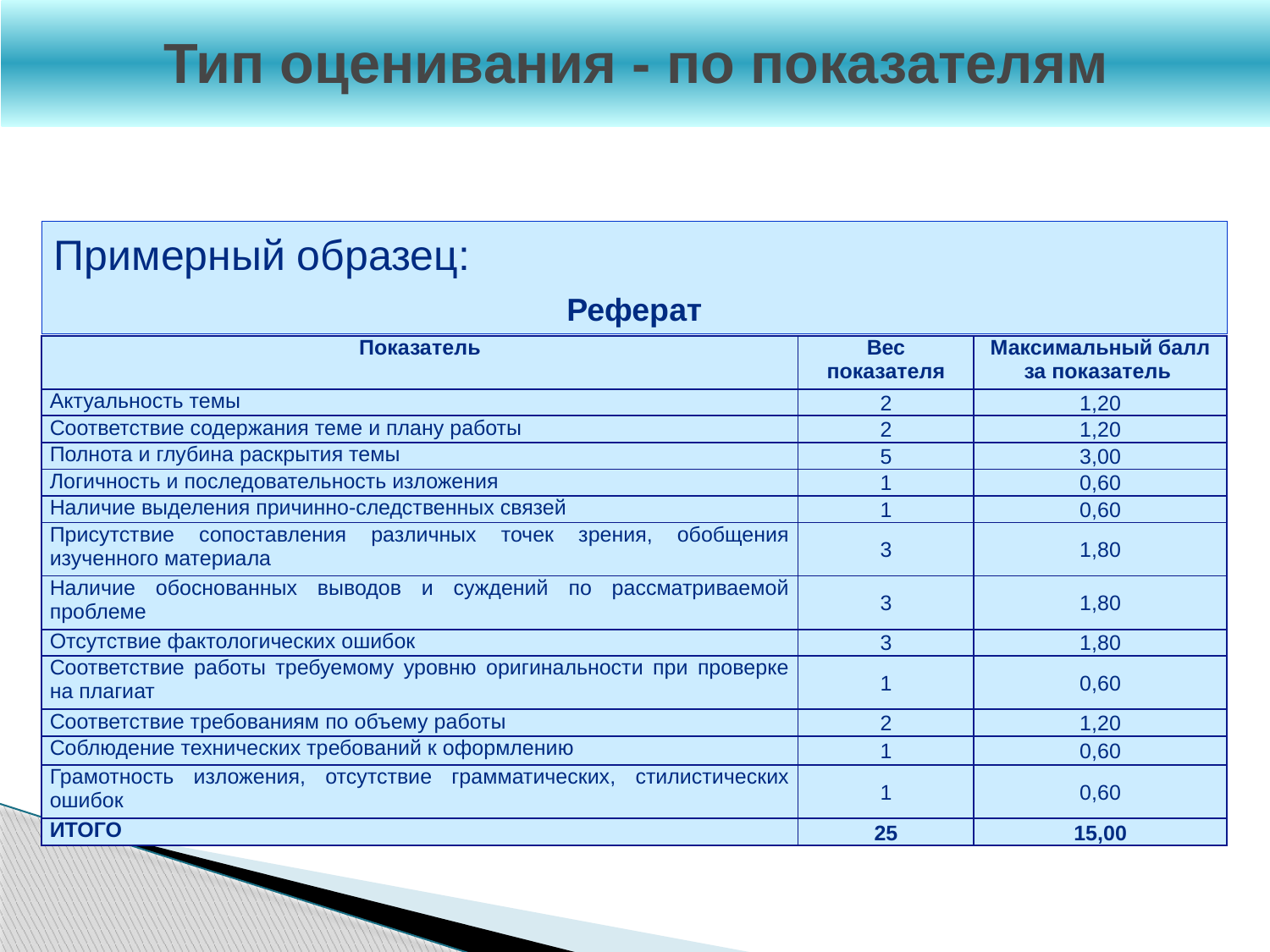

Тип оценивания - по показателям
Примерный образец:
Реферат
| Показатель | Вес показателя | Максимальный балл за показатель |
| --- | --- | --- |
| Актуальность темы | 2 | 1,20 |
| Соответствие содержания теме и плану работы | 2 | 1,20 |
| Полнота и глубина раскрытия темы | 5 | 3,00 |
| Логичность и последовательность изложения | 1 | 0,60 |
| Наличие выделения причинно-следственных связей | 1 | 0,60 |
| Присутствие сопоставления различных точек зрения, обобщения изученного материала | 3 | 1,80 |
| Наличие обоснованных выводов и суждений по рассматриваемой проблеме | 3 | 1,80 |
| Отсутствие фактологических ошибок | 3 | 1,80 |
| Соответствие работы требуемому уровню оригинальности при проверке на плагиат | 1 | 0,60 |
| Соответствие требованиям по объему работы | 2 | 1,20 |
| Соблюдение технических требований к оформлению | 1 | 0,60 |
| Грамотность изложения, отсутствие грамматических, стилистических ошибок | 1 | 0,60 |
| ИТОГО | 25 | 15,00 |